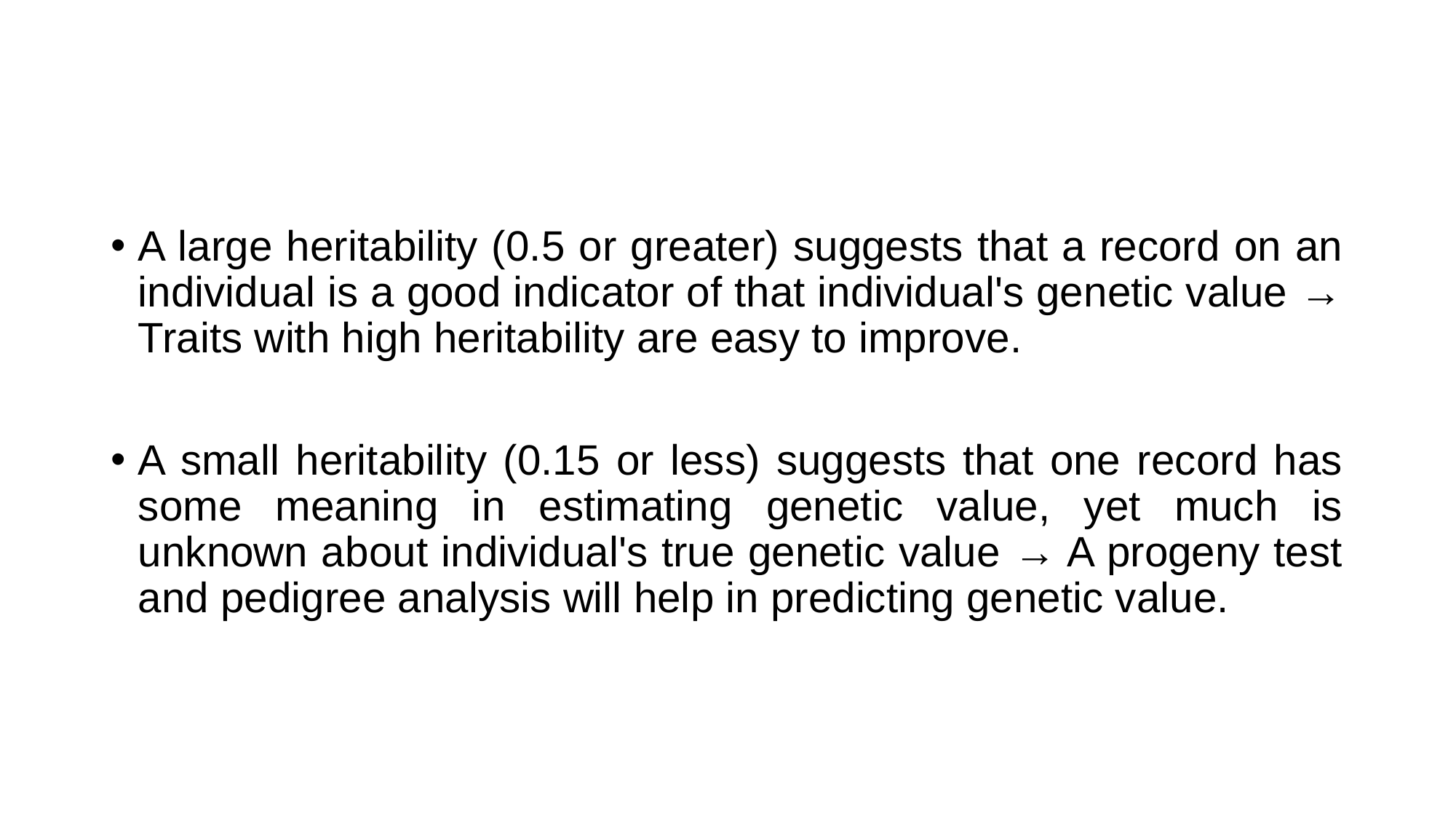

A large heritability (0.5 or greater) suggests that a record on an individual is a good indicator of that individual's genetic value → Traits with high heritability are easy to improve.

A small heritability (0.15 or less) suggests that one record has some meaning in estimating genetic value, yet much is unknown about individual's true genetic value → A progeny test and pedigree analysis will help in predicting genetic value.